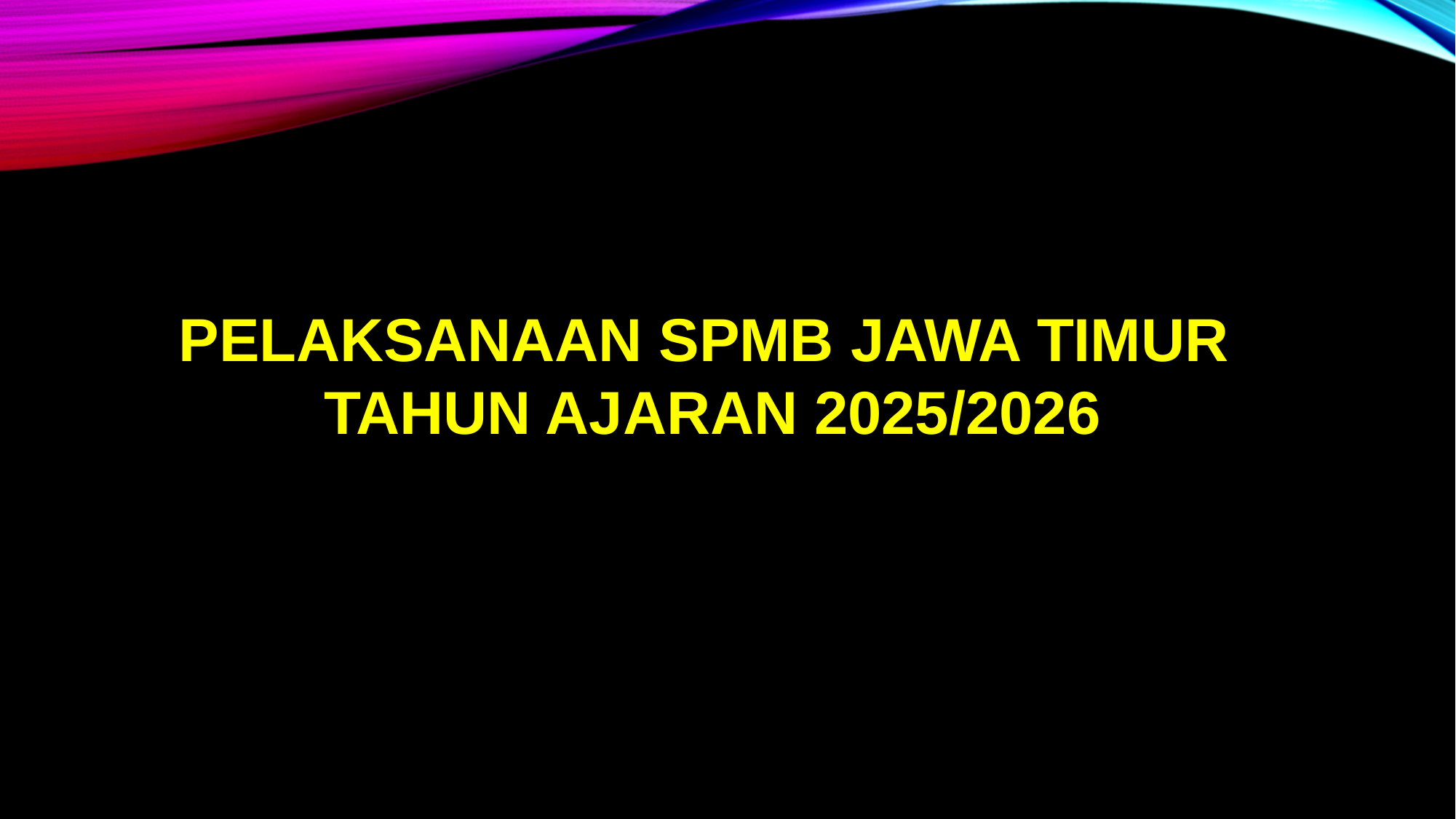

PELAKSANAAN SPMB JAWA TIMUR
TAHUN AJARAN 2025/2026